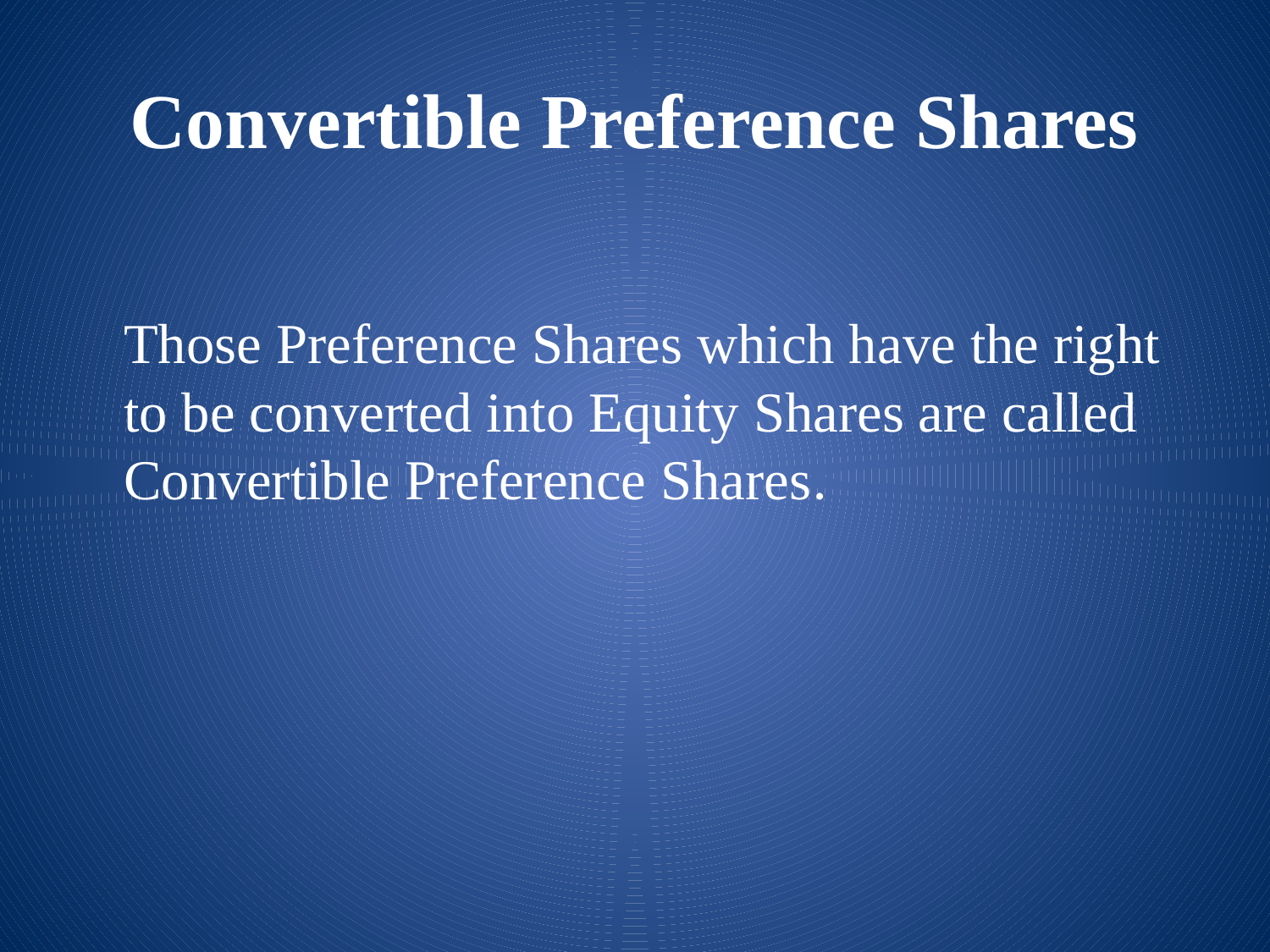

# Convertible Preference Shares

	Those Preference Shares which have the right to be converted into Equity Shares are called Convertible Preference Shares.